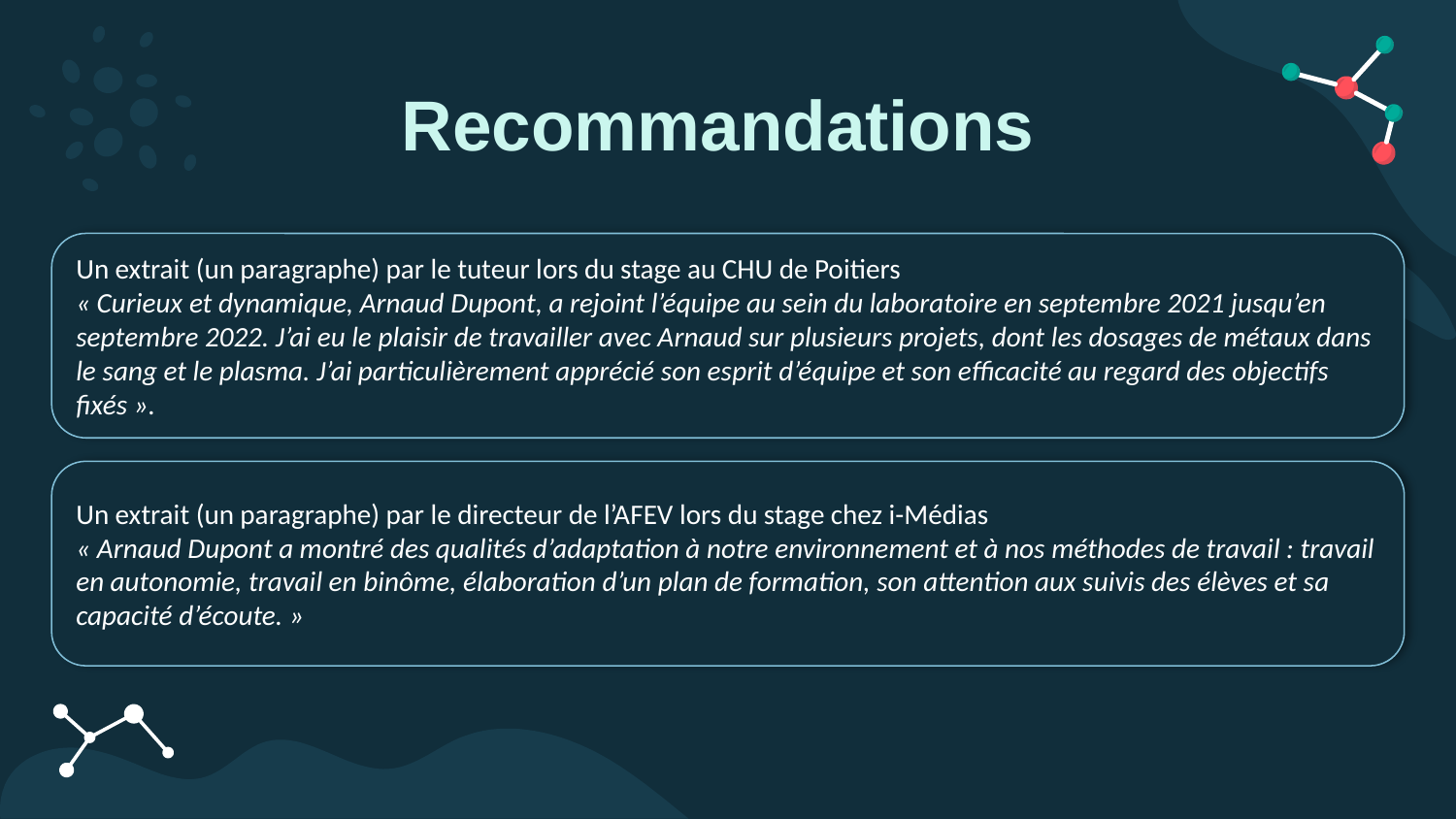

Recommandations

Un extrait (un paragraphe) par le tuteur lors du stage au CHU de Poitiers
« Curieux et dynamique, Arnaud Dupont, a rejoint l’équipe au sein du laboratoire en septembre 2021 jusqu’en septembre 2022. J’ai eu le plaisir de travailler avec Arnaud sur plusieurs projets, dont les dosages de métaux dans le sang et le plasma. J’ai particulièrement apprécié son esprit d’équipe et son efficacité au regard des objectifs fixés ».

Un extrait (un paragraphe) par le directeur de l’AFEV lors du stage chez i-Médias
« Arnaud Dupont a montré des qualités d’adaptation à notre environnement et à nos méthodes de travail : travail en autonomie, travail en binôme, élaboration d’un plan de formation, son attention aux suivis des élèves et sa capacité d’écoute. »